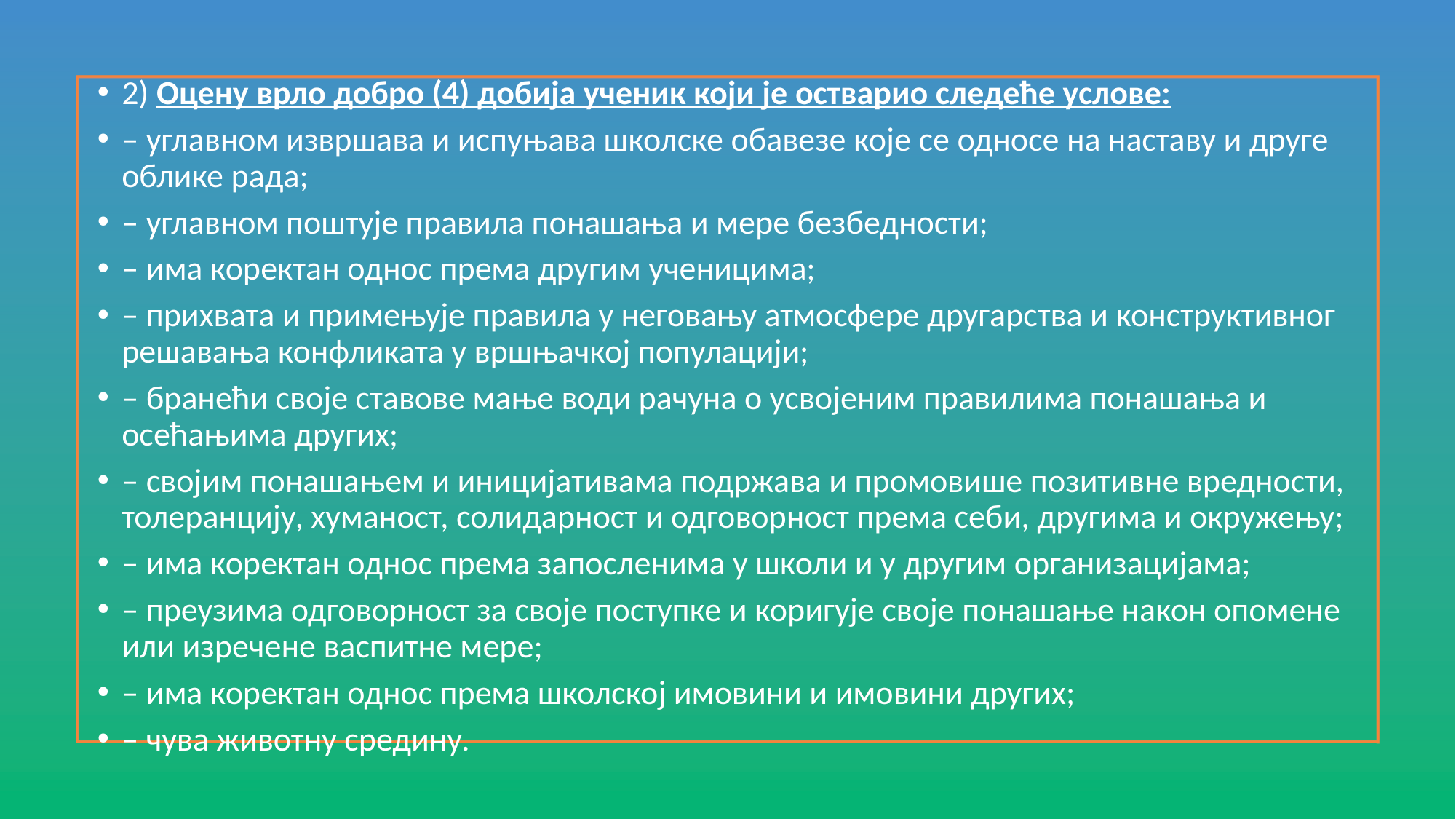

2) Оцену врло добро (4) добија ученик који је остварио следеће услове:
– углавном извршава и испуњава школске обавезе које се односе на наставу и друге облике рада;
– углавном поштује правила понашања и мере безбедности;
– има коректан однос према другим ученицима;
– прихвата и примењује правила у неговању атмосфере другарства и конструктивног решавања конфликата у вршњачкој популацији;
– бранећи своје ставове мање води рачуна о усвојеним правилима понашања и осећањима других;
– својим понашањем и иницијативама подржава и промовише позитивне вредности, толеранцију, хуманост, солидарност и одговорност према себи, другима и окружењу;
– има коректан однос према запосленима у школи и у другим организацијама;
– преузима одговорност за своје поступке и коригује своје понашање након опомене или изречене васпитне мере;
– има коректан однос према школској имовини и имовини других;
– чува животну средину.